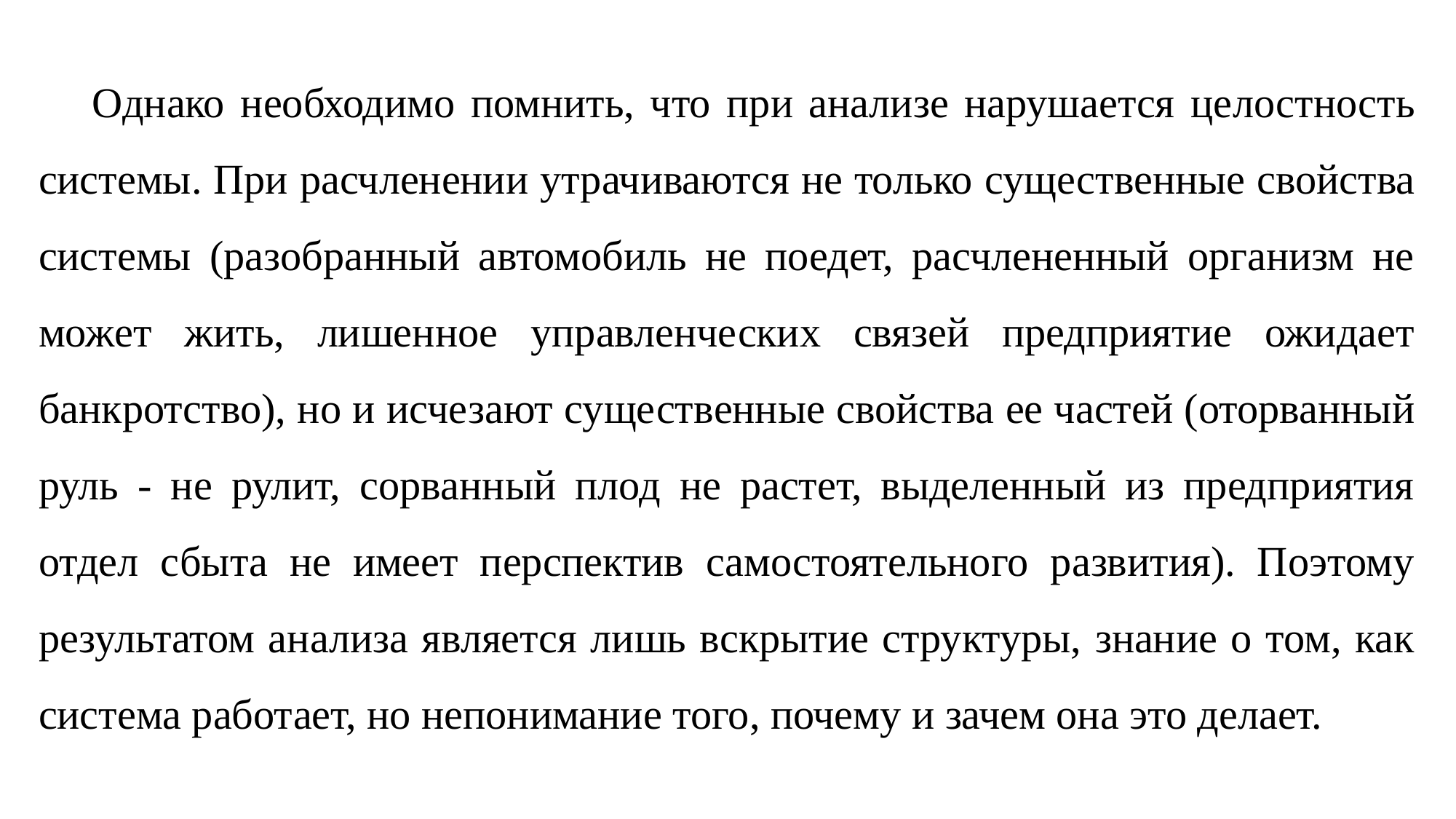

Однако необходимо помнить, что при анализе нарушается це­лостность системы. При расчленении утрачиваются не только су­щественные свойства системы (разобранный автомобиль не поедет, расчлененный организм не может жить, лишенное управленческих связей предприятие ожидает банкротство), но и исчезают сущест­венные свойства ее частей (оторванный руль - не рулит, сорван­ный плод не растет, выделенный из предприятия отдел сбыта не имеет перспектив самостоятельного развития). Поэтому результа­том анализа является лишь вскрытие структуры, знание о том, как система работает, но непонимание того, почему и зачем она это делает.